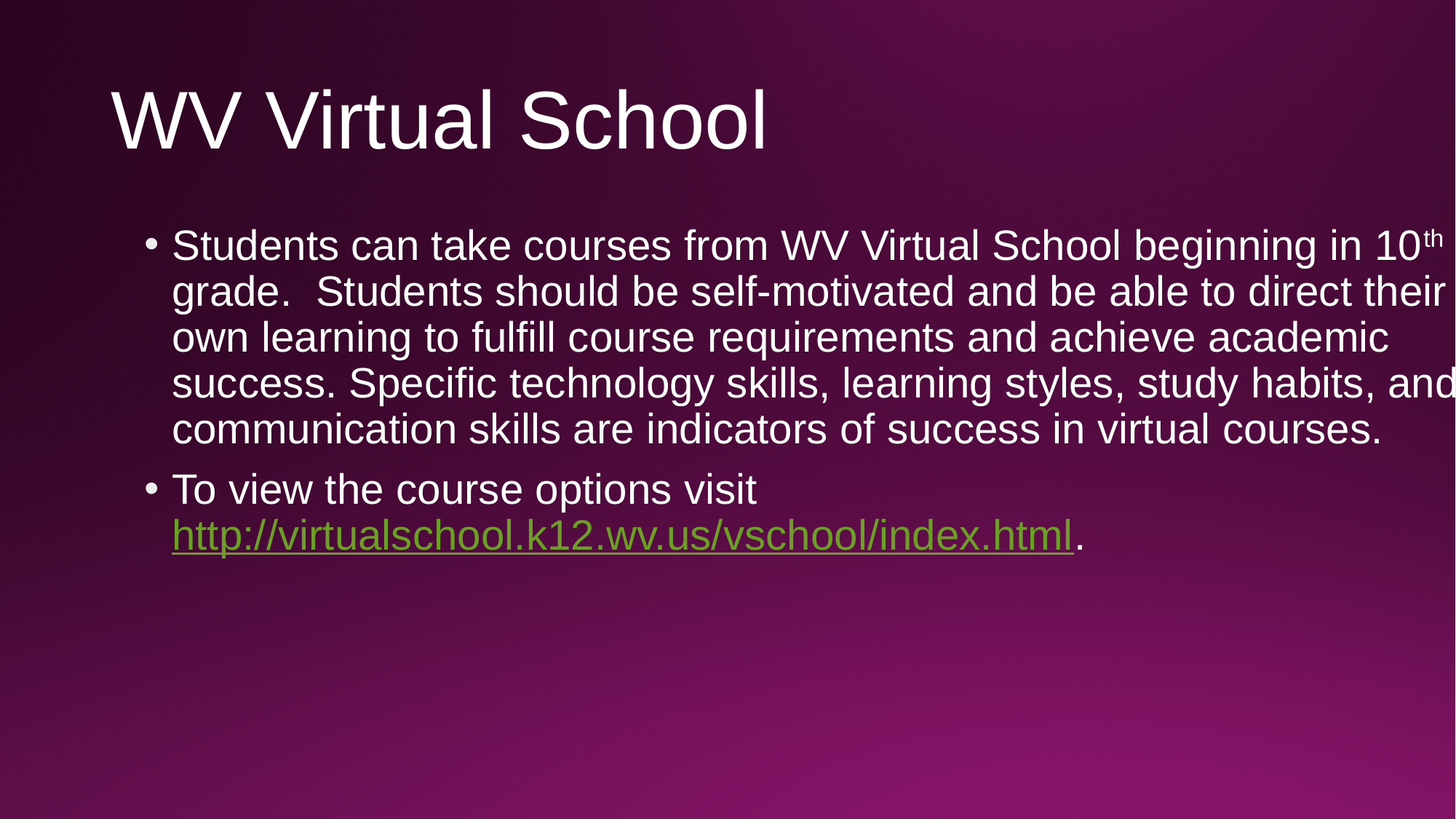

# WV Virtual School
Students can take courses from WV Virtual School beginning in 10th grade.  Students should be self-motivated and be able to direct their own learning to fulfill course requirements and achieve academic success. Specific technology skills, learning styles, study habits, and communication skills are indicators of success in virtual courses.
To view the course options visit http://virtualschool.k12.wv.us/vschool/index.html.